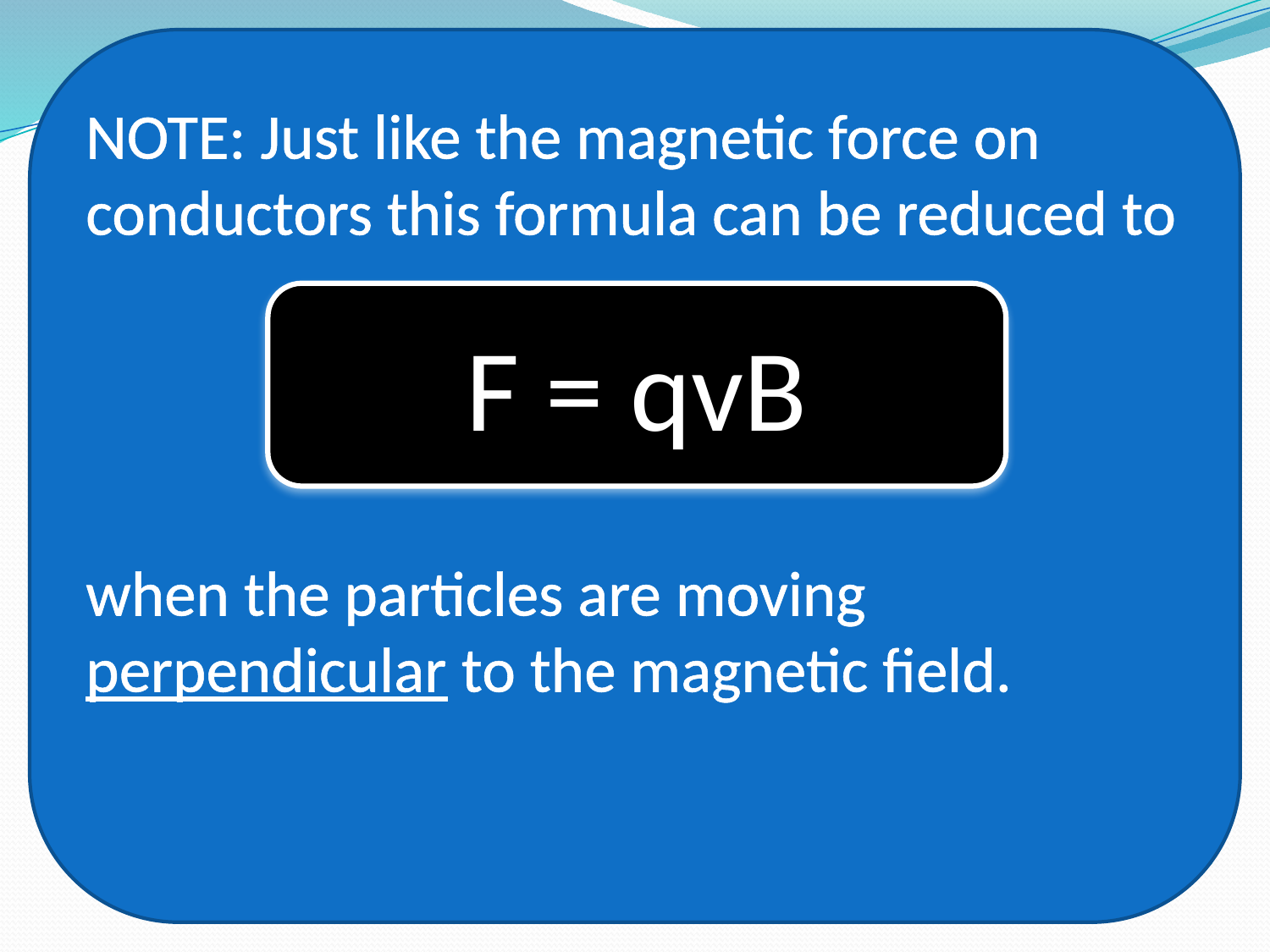

NOTE: Just like the magnetic force on conductors this formula can be reduced to

when the particles are moving perpendicular to the magnetic field.

F = qvB
To calculate the magnetic force on the particle we use:

Where:	q =
		v =
		B =
		θ =
F = qvBsinƟ